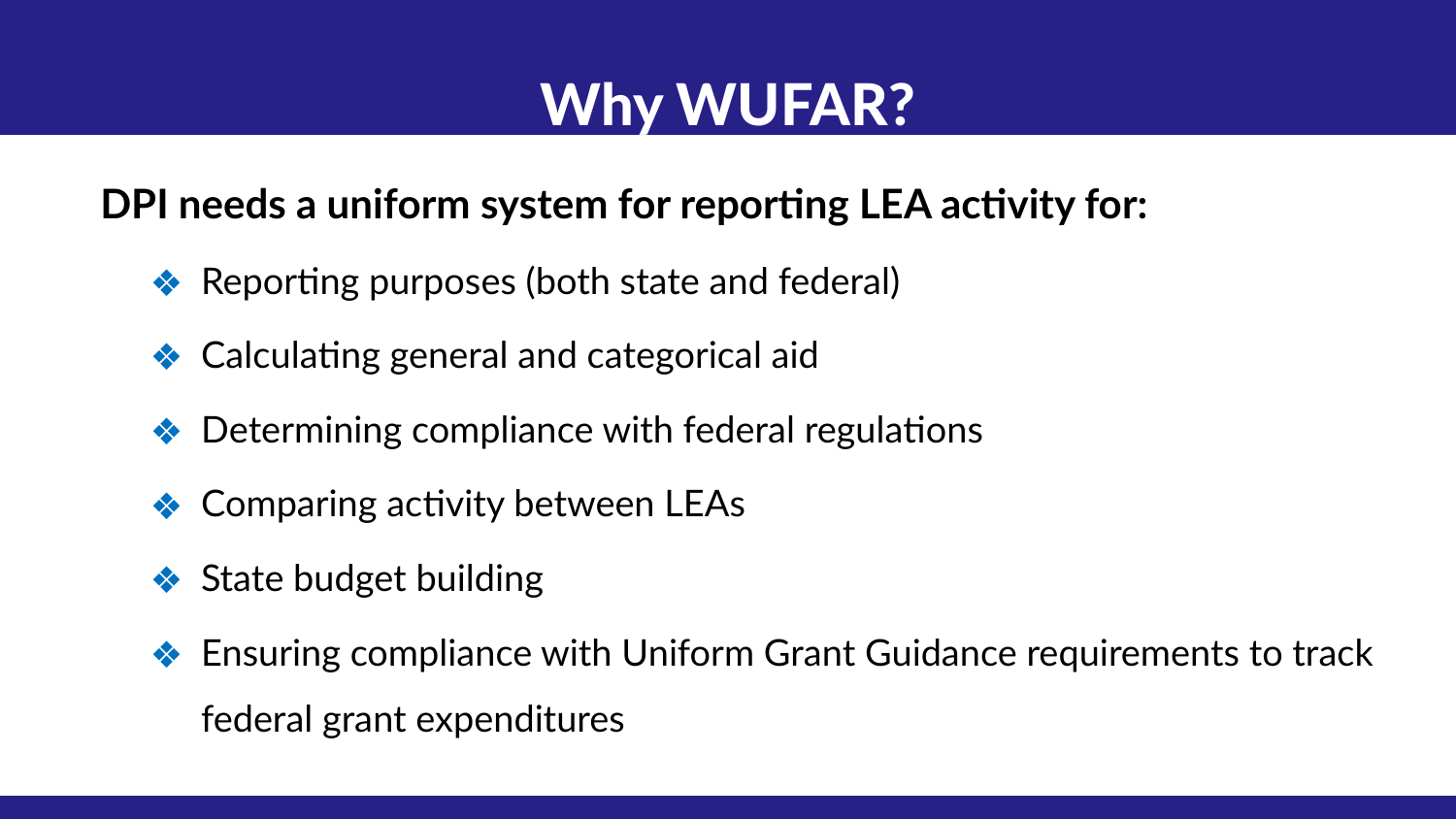

Why WUFAR?
DPI needs a uniform system for reporting LEA activity for:
Reporting purposes (both state and federal)
Calculating general and categorical aid
Determining compliance with federal regulations
Comparing activity between LEAs
State budget building
Ensuring compliance with Uniform Grant Guidance requirements to track federal grant expenditures